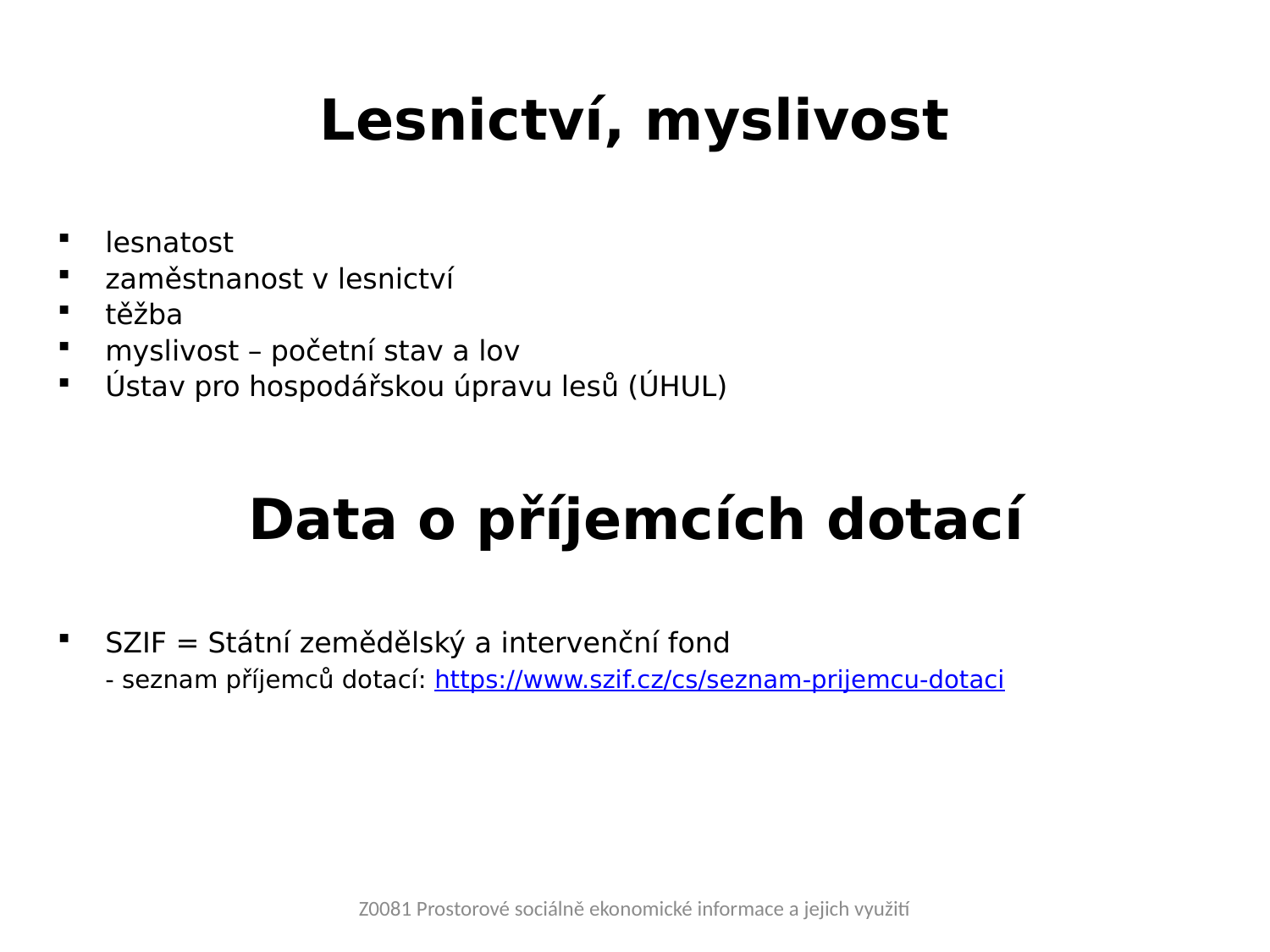

# Lesnictví, myslivost
lesnatost
zaměstnanost v lesnictví
těžba
myslivost – početní stav a lov
Ústav pro hospodářskou úpravu lesů (ÚHUL)

Data o příjemcích dotací
SZIF = Státní zemědělský a intervenční fond
	- seznam příjemců dotací: https://www.szif.cz/cs/seznam-prijemcu-dotaci

Z0081 Prostorové sociálně ekonomické informace a jejich využití